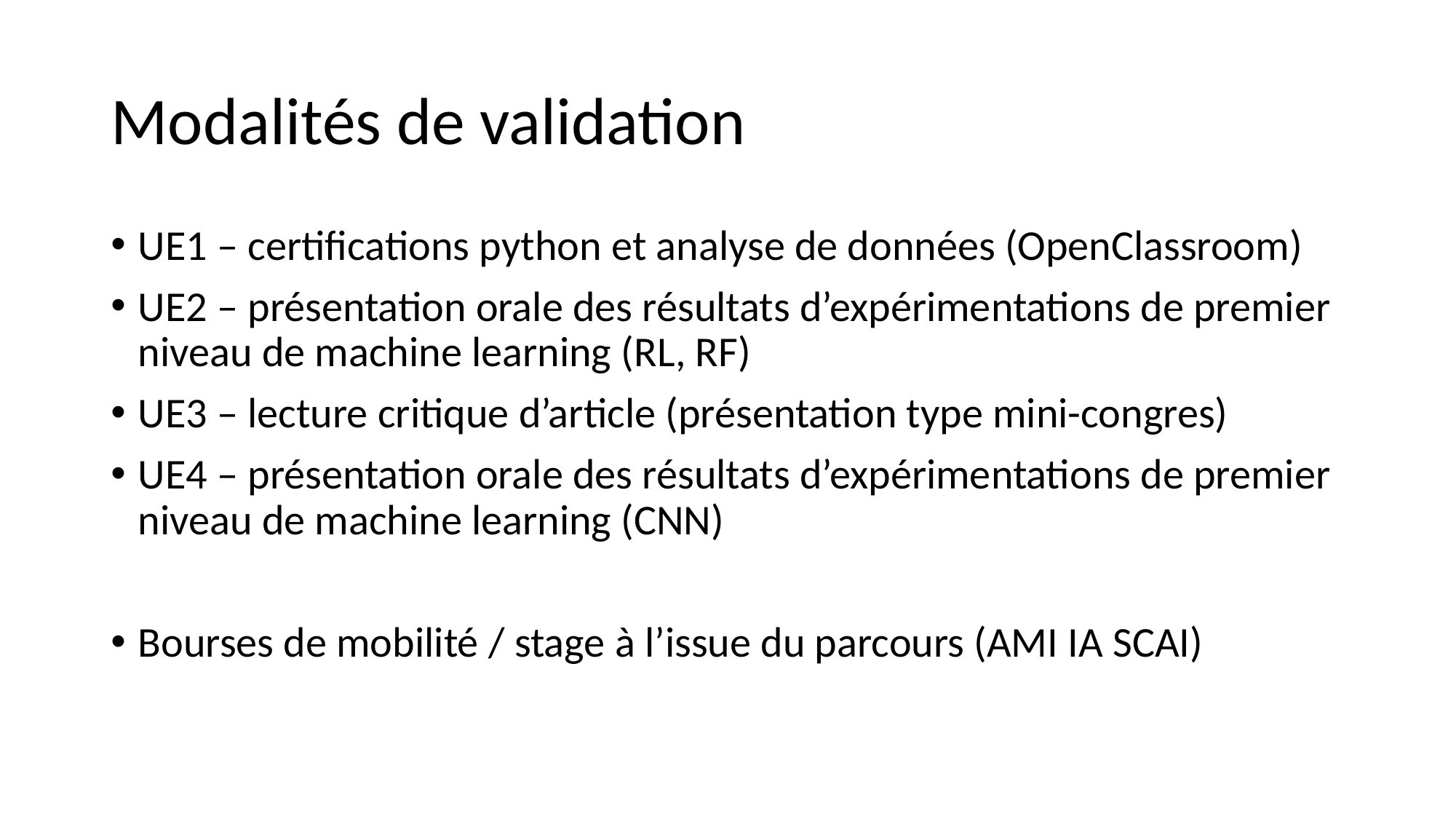

# Modalités de validation
UE1 – certifications python et analyse de données (OpenClassroom)
UE2 – présentation orale des résultats d’expérimentations de premier niveau de machine learning (RL, RF)
UE3 – lecture critique d’article (présentation type mini-congres)
UE4 – présentation orale des résultats d’expérimentations de premier niveau de machine learning (CNN)

Bourses de mobilité / stage à l’issue du parcours (AMI IA SCAI)